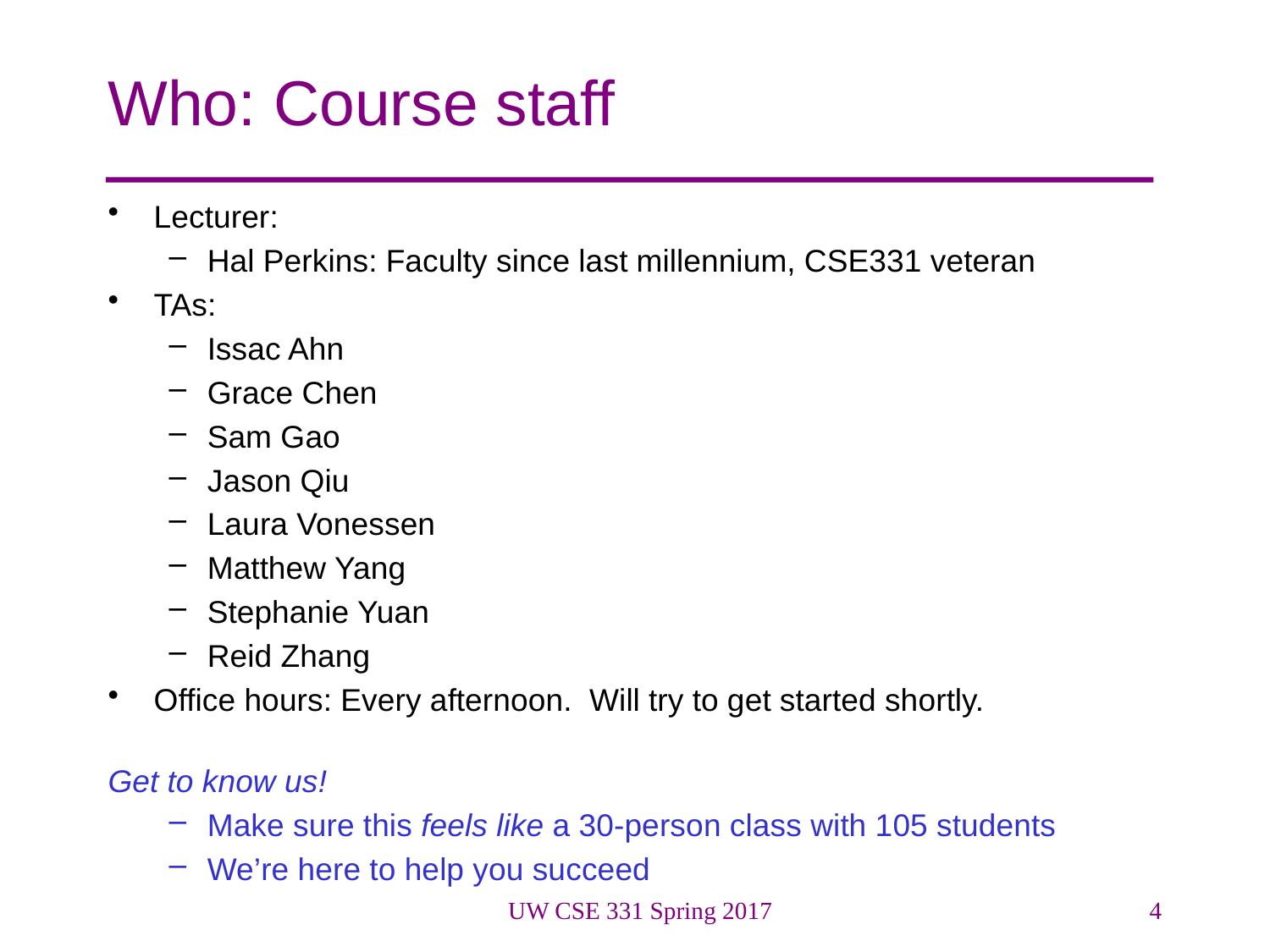

# Who: Course staff
Lecturer:
Hal Perkins: Faculty since last millennium, CSE331 veteran
TAs:
Issac Ahn
Grace Chen
Sam Gao
Jason Qiu
Laura Vonessen
Matthew Yang
Stephanie Yuan
Reid Zhang
Office hours: Every afternoon.  Will try to get started shortly.

Get to know us!
Make sure this feels like a 30-person class with 105 students
We’re here to help you succeed

UW CSE 331 Spring 2017
4